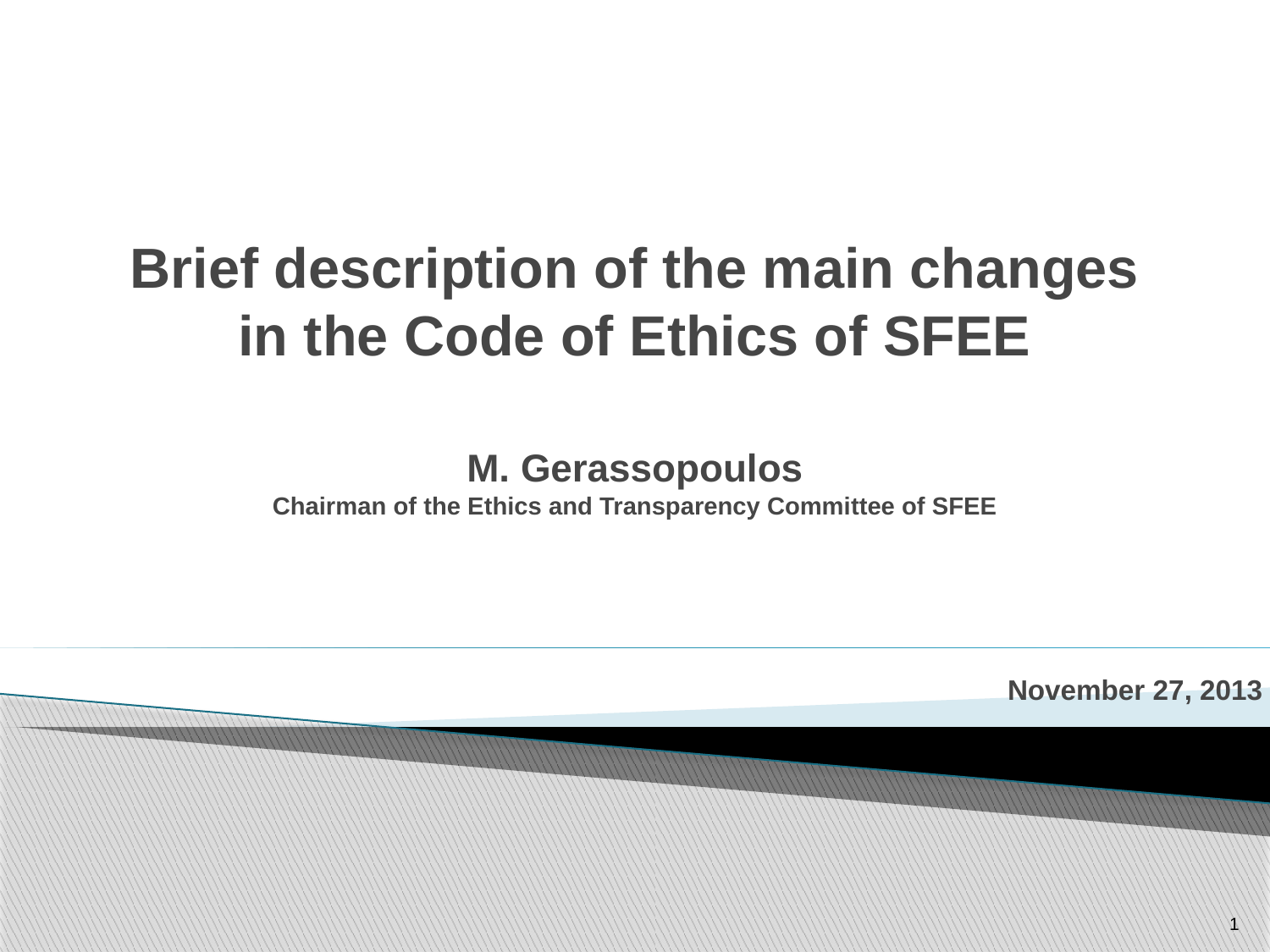

# Brief description of the main changes in the Code of Ethics of SFEE Μ. Gerassopoulos Chairman of the Ethics and Transparency Committee of SFEE
November 27, 2013
1